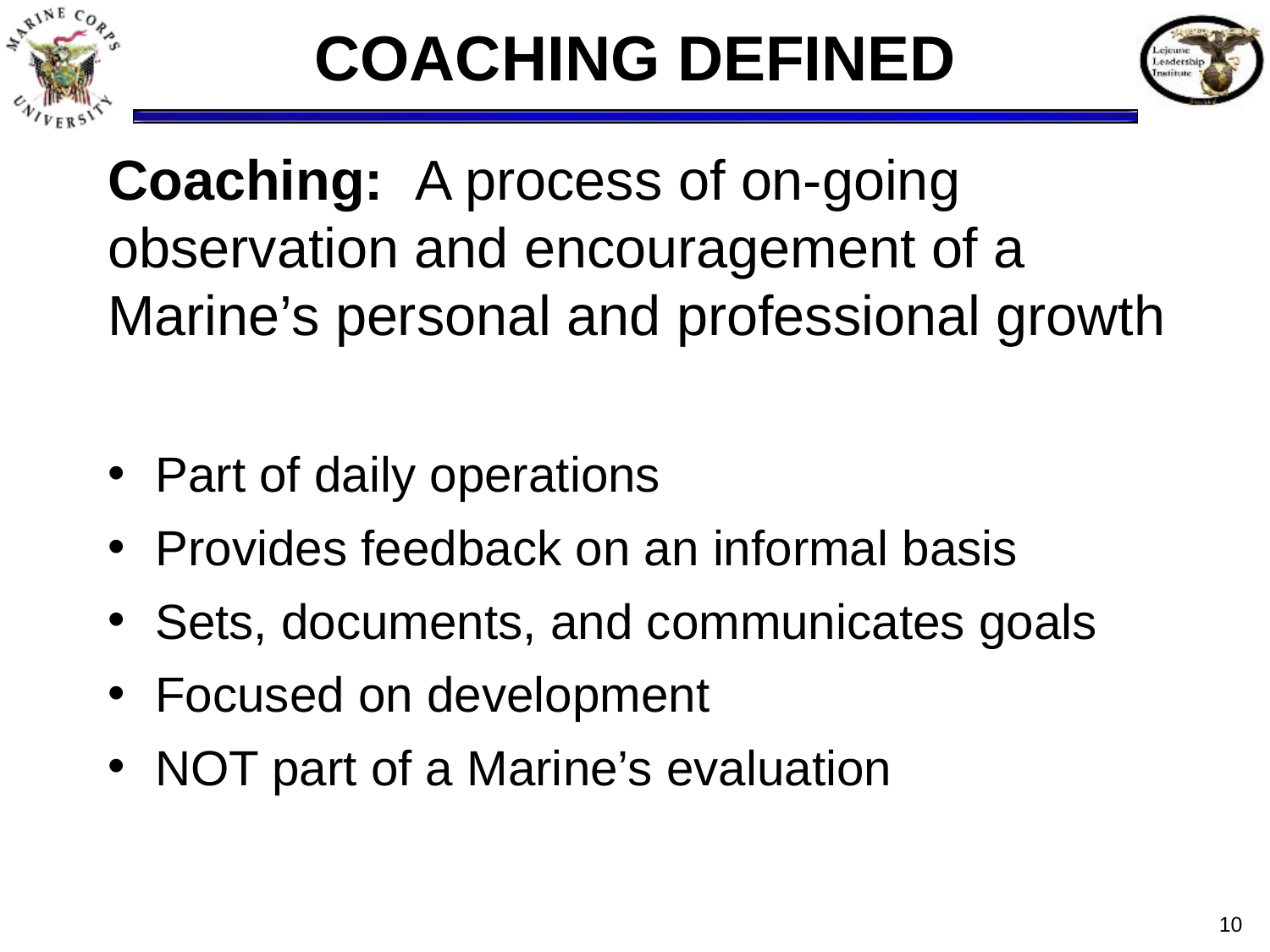

# COACHING DEFINED
Coaching:  A process of on-going observation and encouragement of a Marine’s personal and professional growth

Part of daily operations
Provides feedback on an informal basis
Sets, documents, and communicates goals
Focused on development
NOT part of a Marine’s evaluation
10